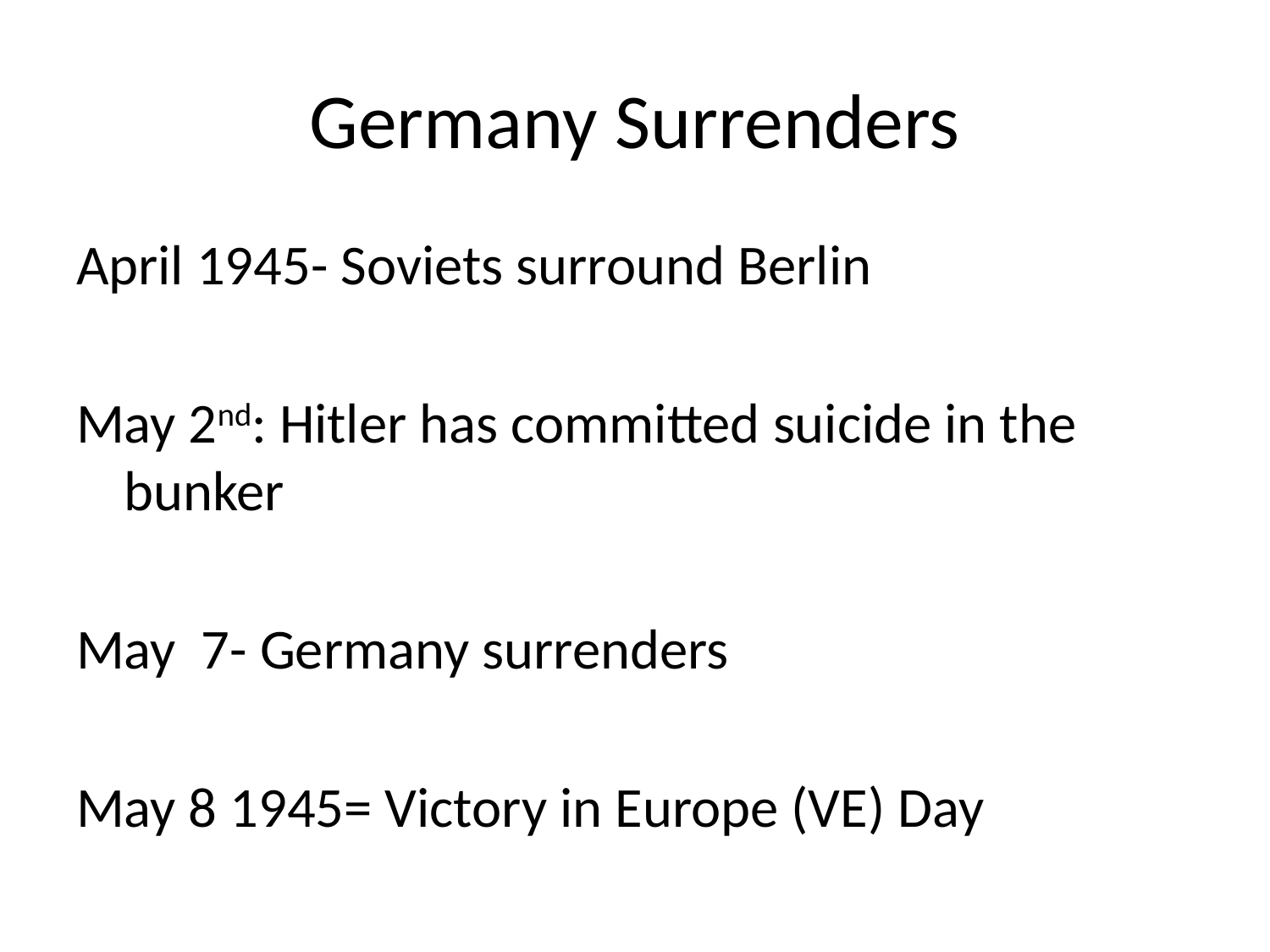

# Germany Surrenders
April 1945- Soviets surround Berlin

May 2nd: Hitler has committed suicide in the bunker

May  7- Germany surrenders

May 8 1945= Victory in Europe (VE) Day